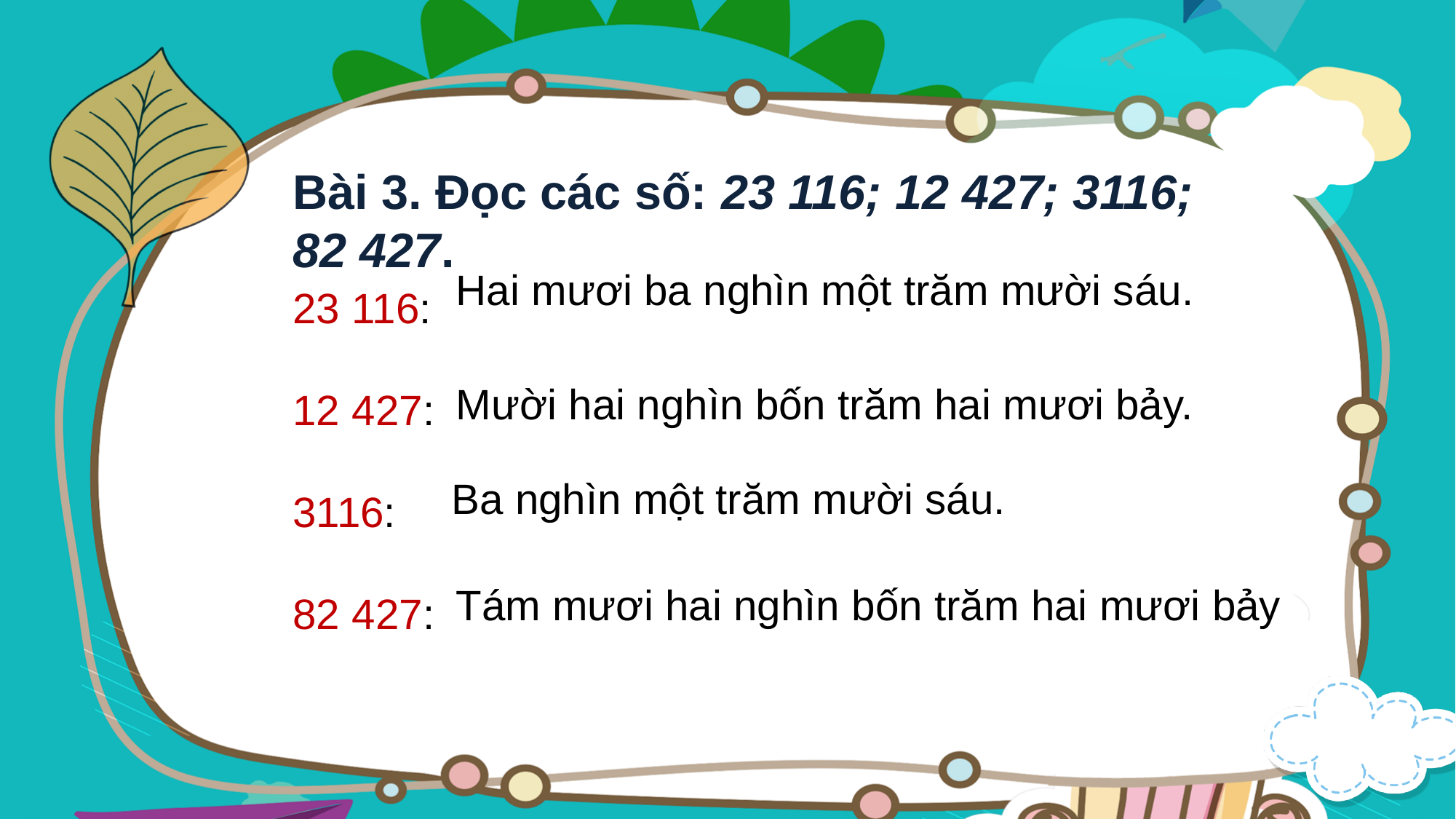

Bài 3. Đọc các số: 23 116; 12 427; 3116; 82 427.
23 116:
12 427:
3116:
82 427:
Hai mươi ba nghìn một trăm mười sáu.

Mười hai nghìn bốn trăm hai mươi bảy.

Ba nghìn một trăm mười sáu.
Tám mươi hai nghìn bốn trăm hai mươi bảy